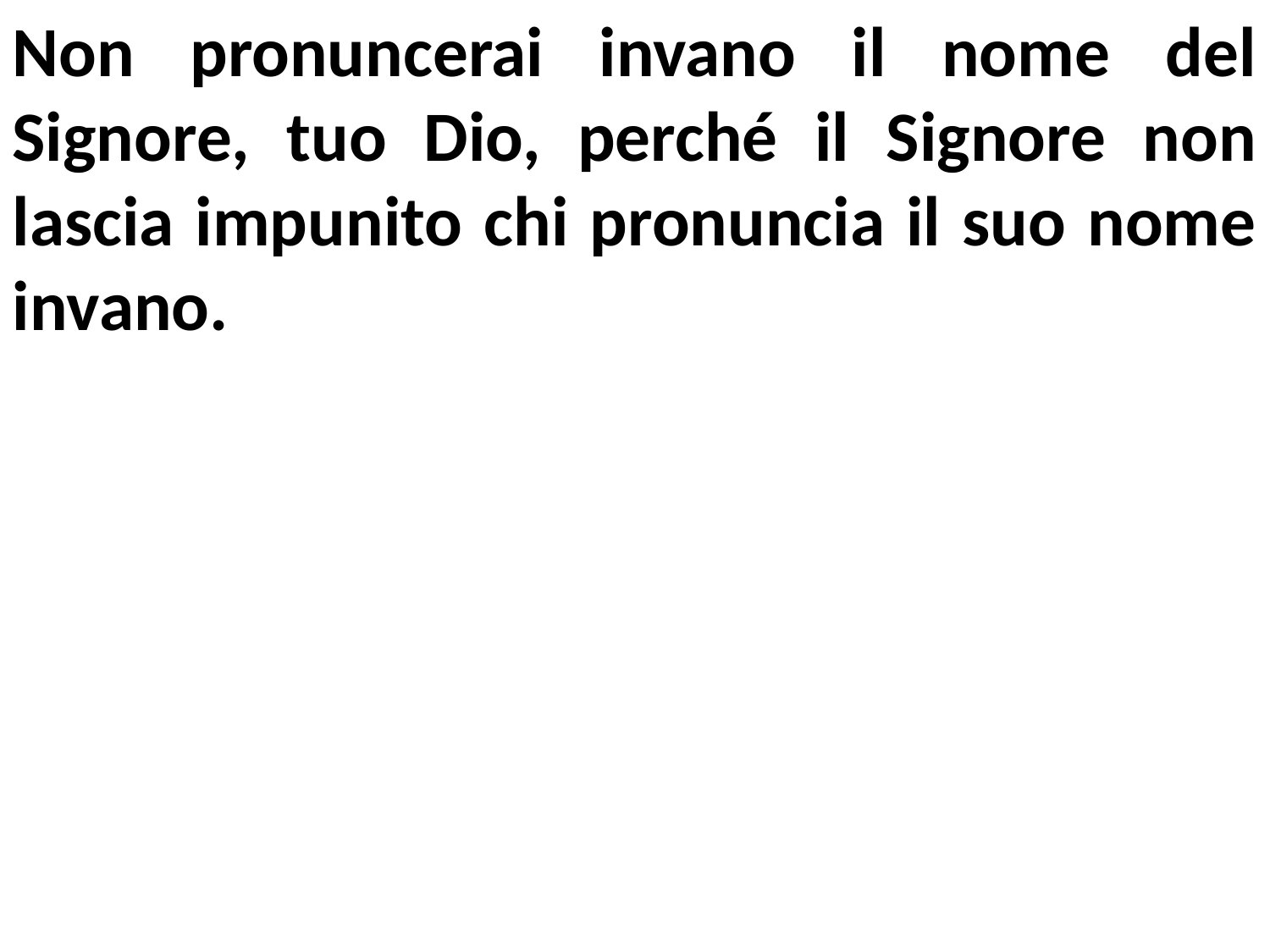

Non pronuncerai invano il nome del Signore, tuo Dio, perché il Signore non lascia impunito chi pronuncia il suo nome invano.